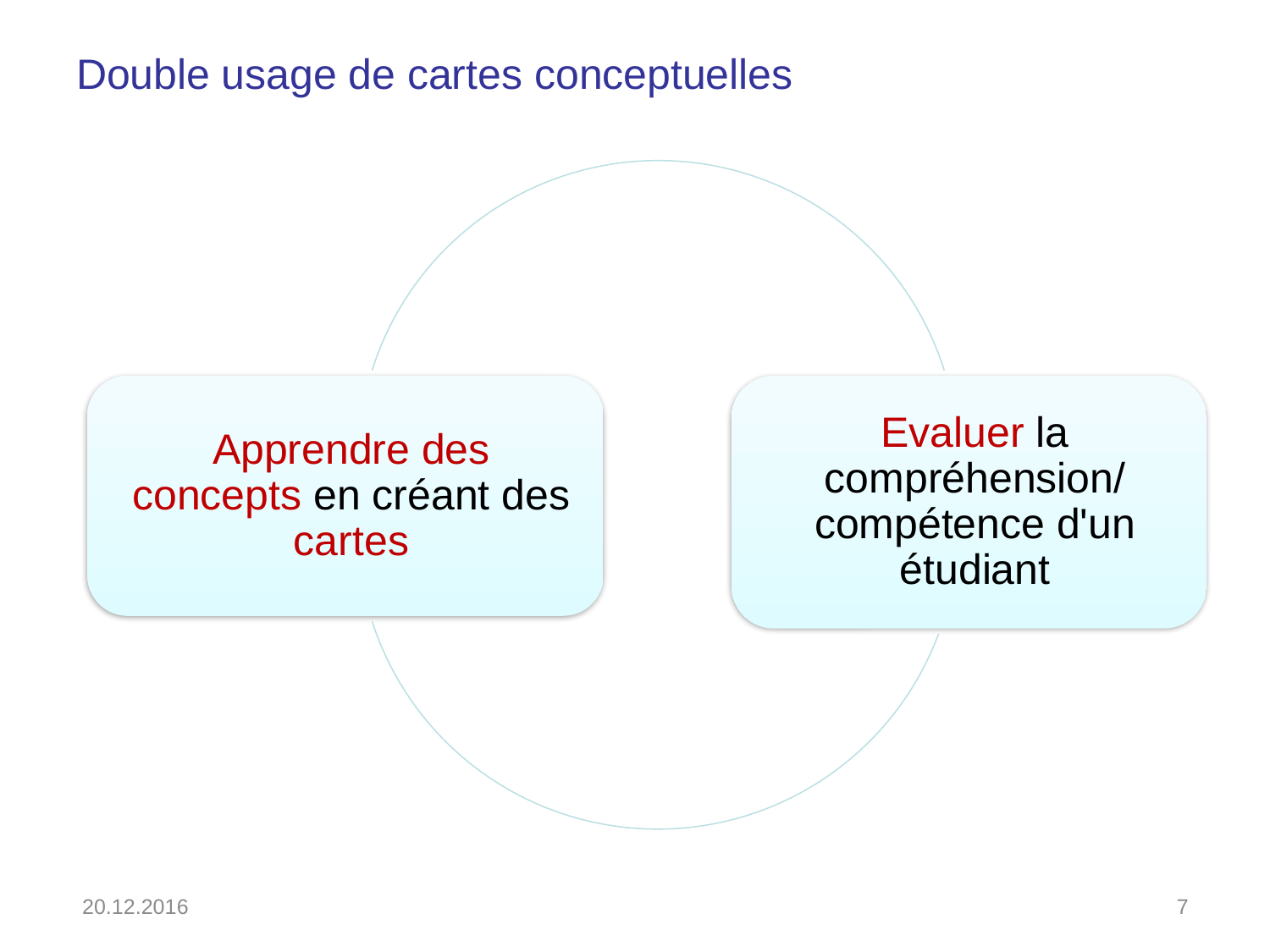

# Double usage de cartes conceptuelles
Apprendre des concepts en créant des cartes
Evaluer la compréhension/
compétence d'un étudiant
20.12.2016
7